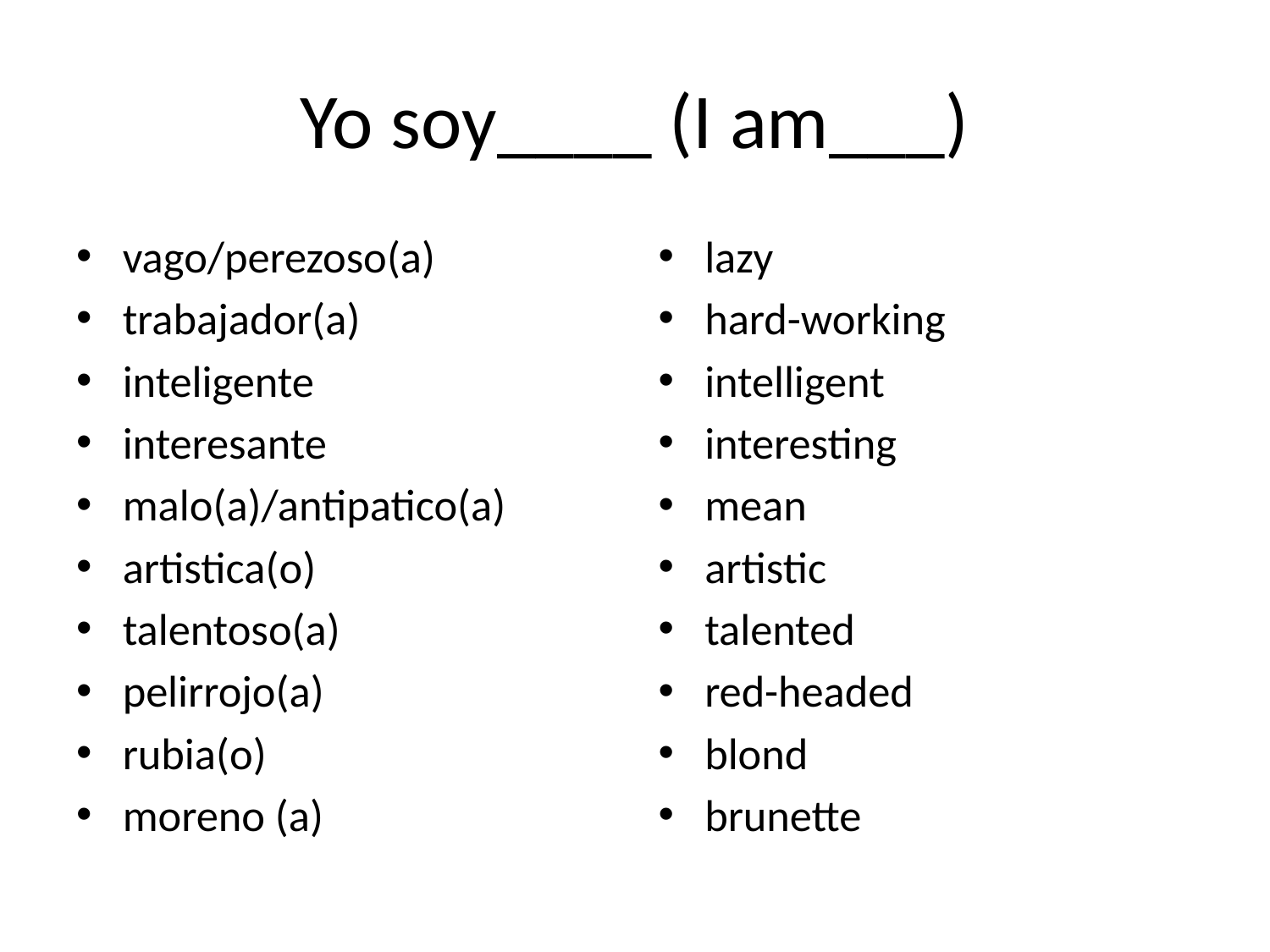

# Yo soy____ (I am___)
vago/perezoso(a)
trabajador(a)
inteligente
interesante
malo(a)/antipatico(a)
artistica(o)
talentoso(a)
pelirrojo(a)
rubia(o)
moreno (a)
lazy
hard-working
intelligent
interesting
mean
artistic
talented
red-headed
blond
brunette